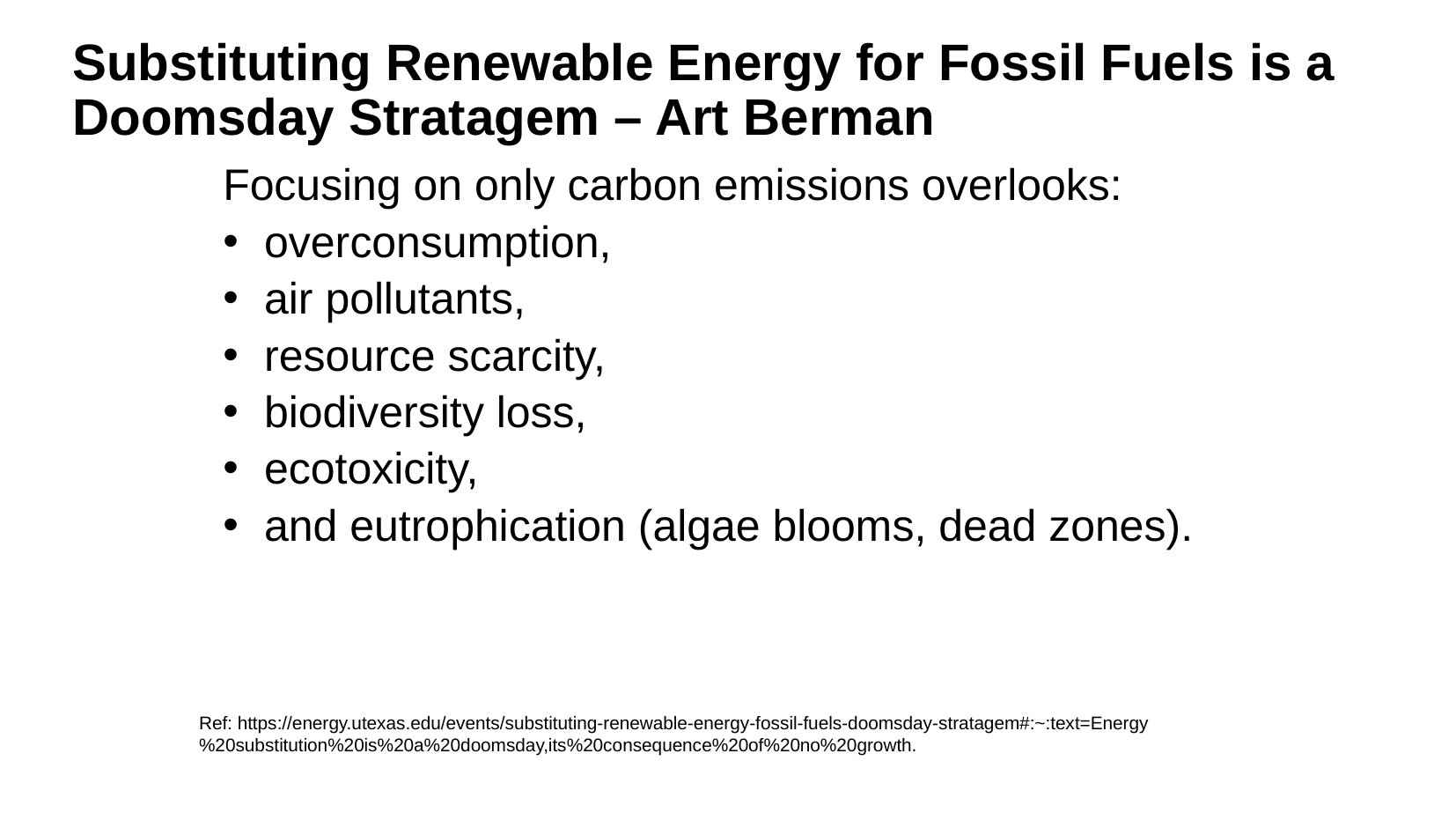

# Substituting Renewable Energy for Fossil Fuels is a Doomsday Stratagem – Art Berman
Focusing on only carbon emissions overlooks:
overconsumption,
air pollutants,
resource scarcity,
biodiversity loss,
ecotoxicity,
and eutrophication (algae blooms, dead zones).

Ref: https://energy.utexas.edu/events/substituting-renewable-energy-fossil-fuels-doomsday-stratagem#:~:text=Energy%20substitution%20is%20a%20doomsday,its%20consequence%20of%20no%20growth.